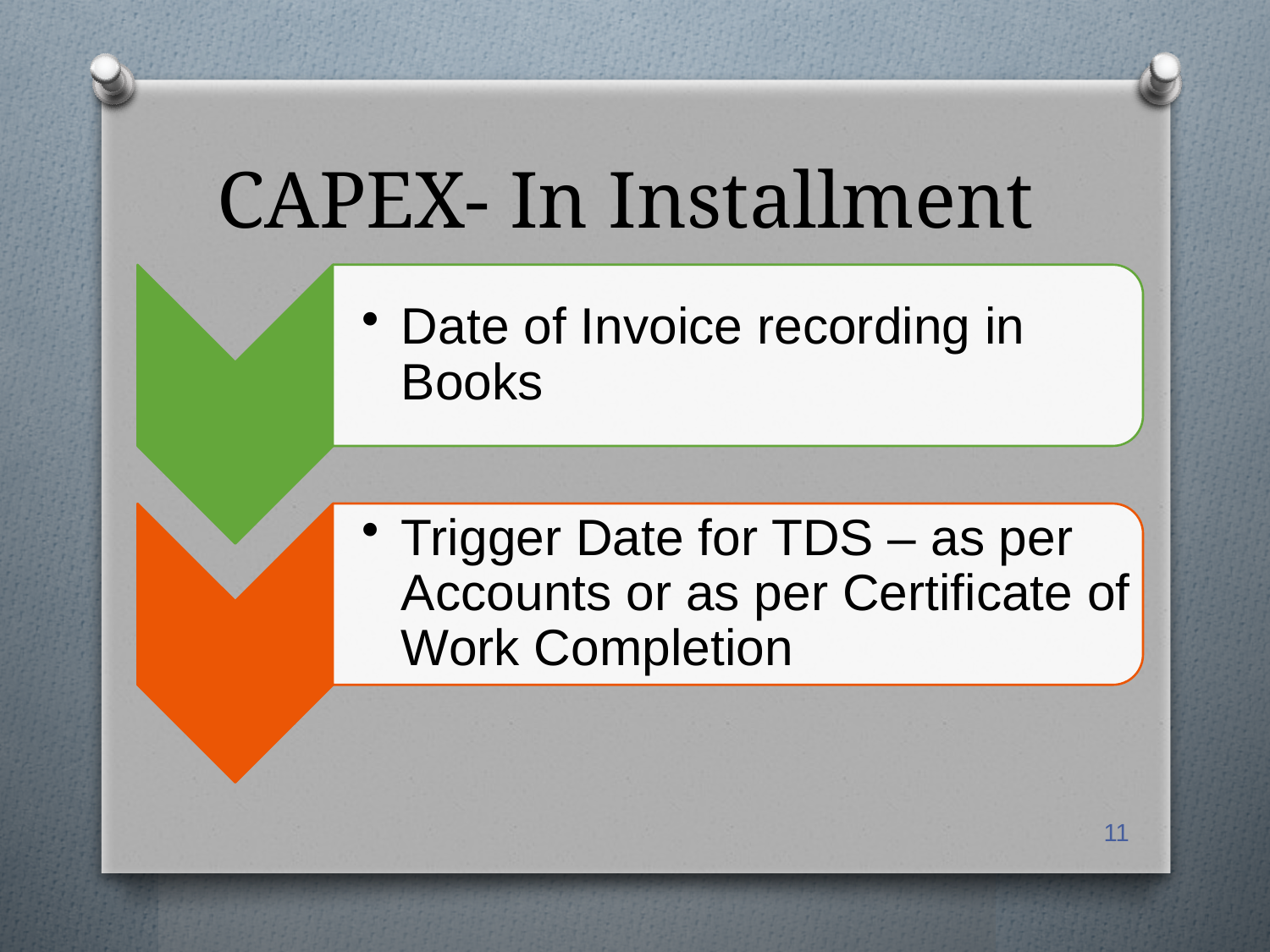

# CAPEX- In Installment

Date of Invoice recording in Books

Trigger Date for TDS – as per Accounts or as per Certificate of Work Completion

11